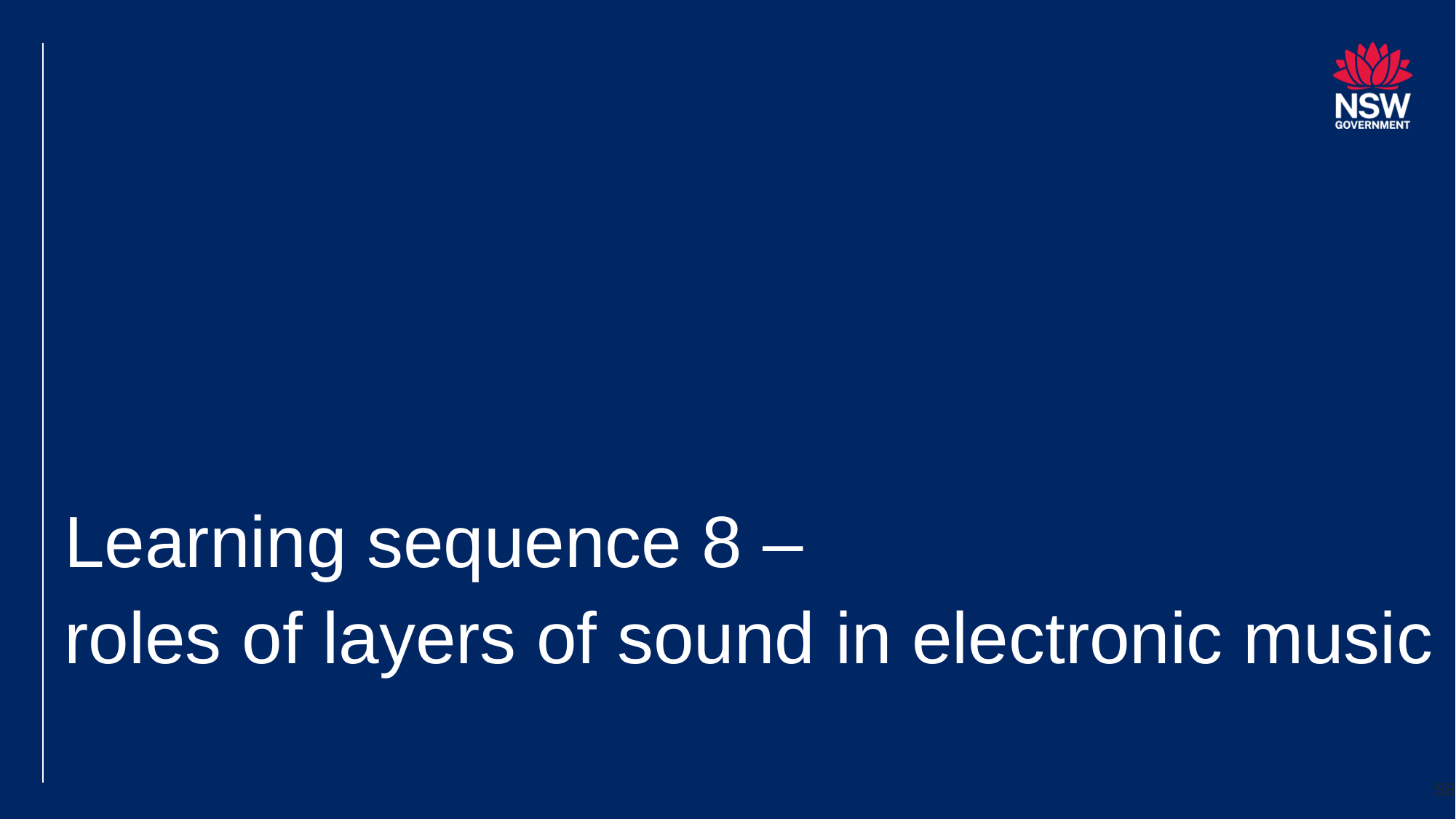

# Learning sequence 8 – roles of layers of sound in electronic music
58